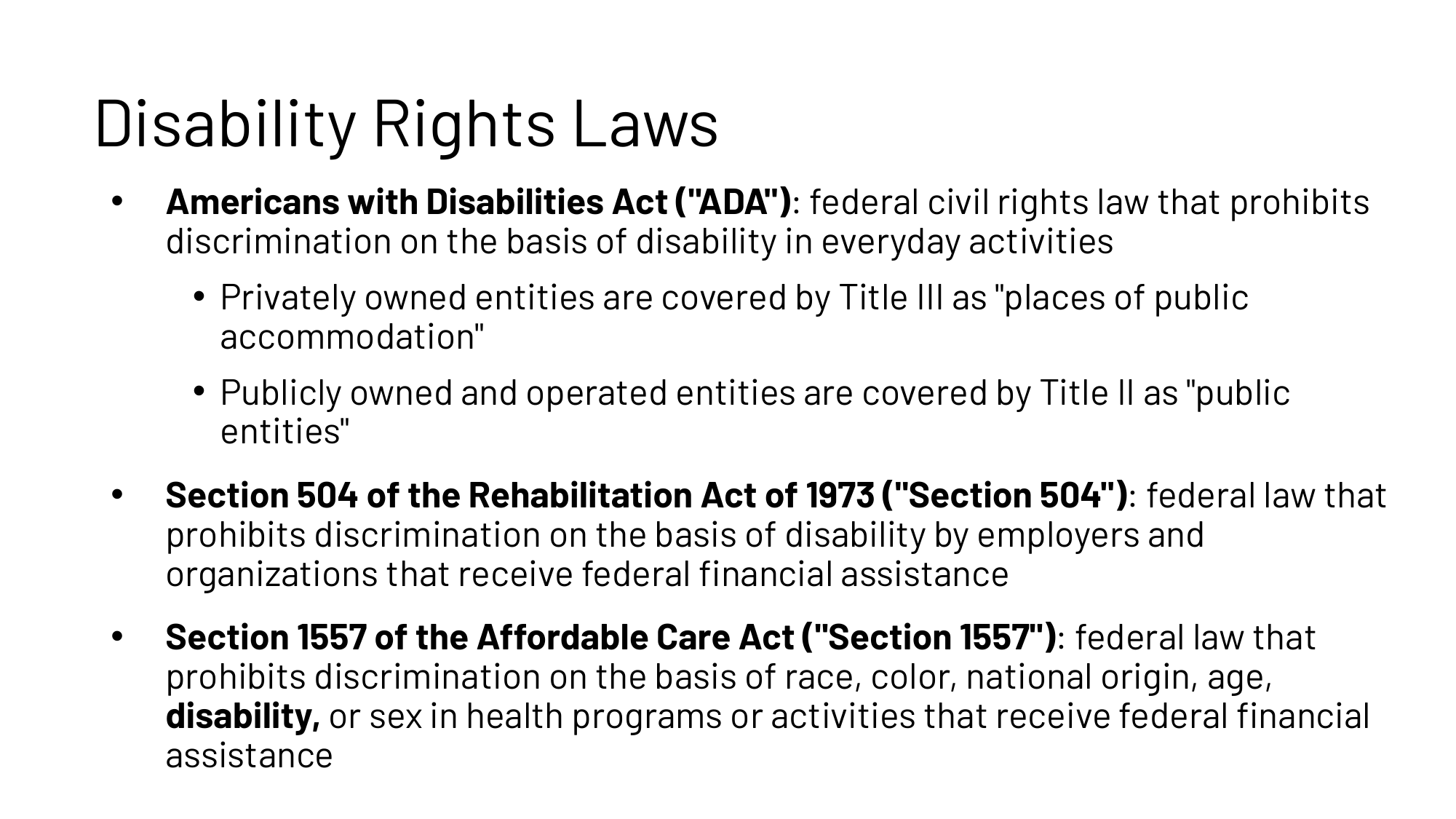

# Disability Rights Laws
Americans with Disabilities Act ("ADA"): federal civil rights law that prohibits discrimination on the basis of disability in everyday activities
Privately owned entities are covered by Title III as "places of public accommodation"
Publicly owned and operated entities are covered by Title II as "public entities"
Section 504 of the Rehabilitation Act of 1973 ("Section 504"): federal law that prohibits discrimination on the basis of disability by employers and organizations that receive federal financial assistance
Section 1557 of the Affordable Care Act ("Section 1557"): federal law that prohibits discrimination on the basis of race, color, national origin, age, disability, or sex in health programs or activities that receive federal financial assistance